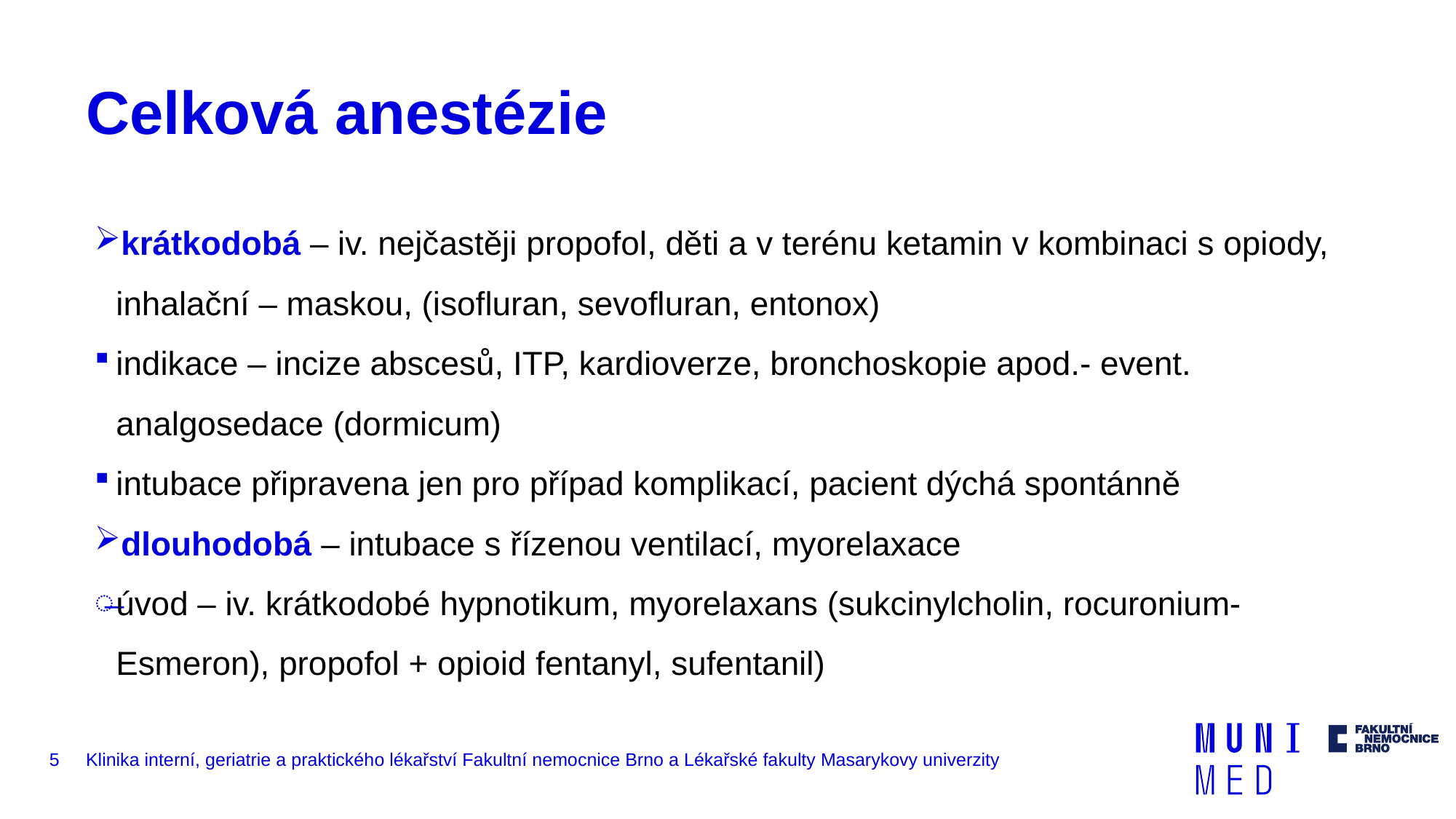

# Celková anestézie
krátkodobá – iv. nejčastěji propofol, děti a v terénu ketamin v kombinaci s opiody, inhalační – maskou, (isofluran, sevofluran, entonox)
indikace – incize abscesů, ITP, kardioverze, bronchoskopie apod.- event. analgosedace (dormicum)
intubace připravena jen pro případ komplikací, pacient dýchá spontánně
dlouhodobá – intubace s řízenou ventilací, myorelaxace
úvod – iv. krátkodobé hypnotikum, myorelaxans (sukcinylcholin, rocuronium-Esmeron), propofol + opioid fentanyl, sufentanil)

5
Klinika interní, geriatrie a praktického lékařství Fakultní nemocnice Brno a Lékařské fakulty Masarykovy univerzity